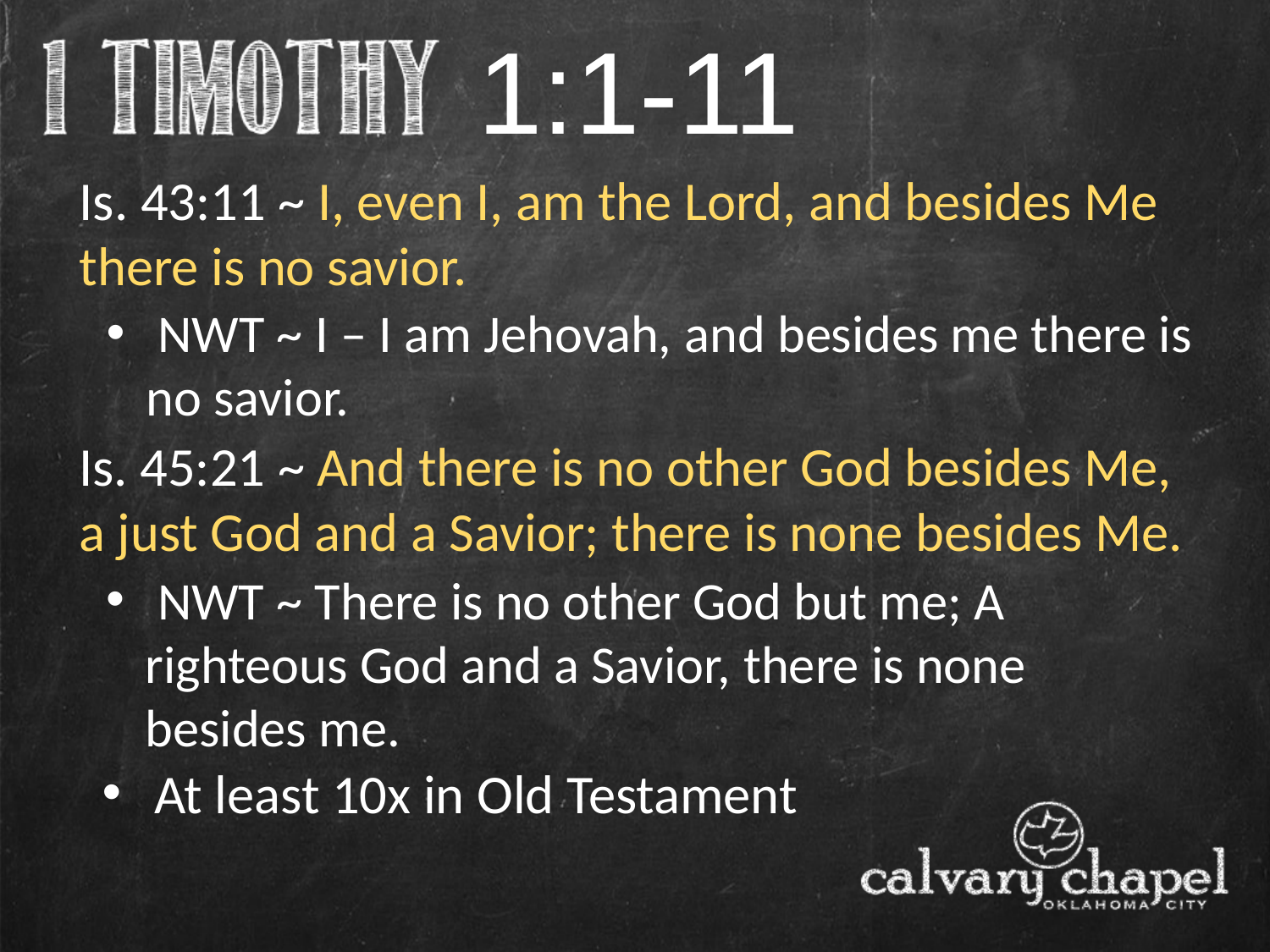

1:1-11
Is. 43:11 ~ I, even I, am the Lord, and besides Me there is no savior.
 NWT ~ I – I am Jehovah, and besides me there is no savior.
Is. 45:21 ~ And there is no other God besides Me, a just God and a Savior; there is none besides Me.
 NWT ~ There is no other God but me; A righteous God and a Savior, there is none besides me.
 At least 10x in Old Testament